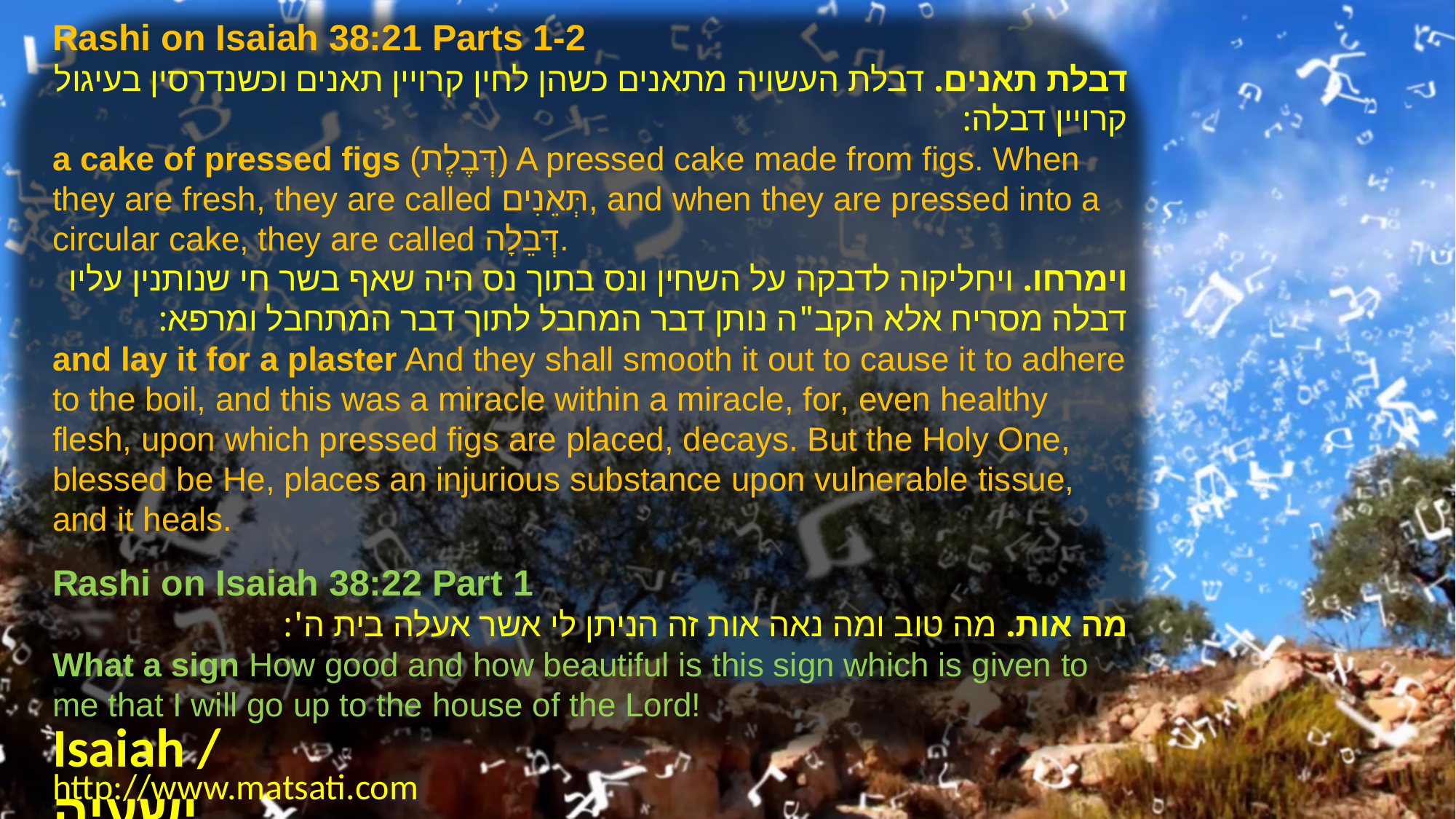

Rashi on Isaiah 38:21 Parts 1-2
דבלת תאנים. דבלת העשויה מתאנים כשהן לחין קרויין תאנים וכשנדרסין בעיגול קרויין דבלה:
a cake of pressed figs (דְּבֶלֶת) A pressed cake made from figs. When they are fresh, they are called תְּאֵנִים, and when they are pressed into a circular cake, they are called דְּבֵלָה.
וימרחו. ויחליקוה לדבקה על השחין ונס בתוך נס היה שאף בשר חי שנותנין עליו דבלה מסריח אלא הקב"ה נותן דבר המחבל לתוך דבר המתחבל ומרפא:
and lay it for a plaster And they shall smooth it out to cause it to adhere to the boil, and this was a miracle within a miracle, for, even healthy flesh, upon which pressed figs are placed, decays. But the Holy One, blessed be He, places an injurious substance upon vulnerable tissue, and it heals.
Rashi on Isaiah 38:22 Part 1
מה אות. מה טוב ומה נאה אות זה הניתן לי אשר אעלה בית ה':
What a sign How good and how beautiful is this sign which is given to me that I will go up to the house of the Lord!
Isaiah / ישעיה
http://www.matsati.com